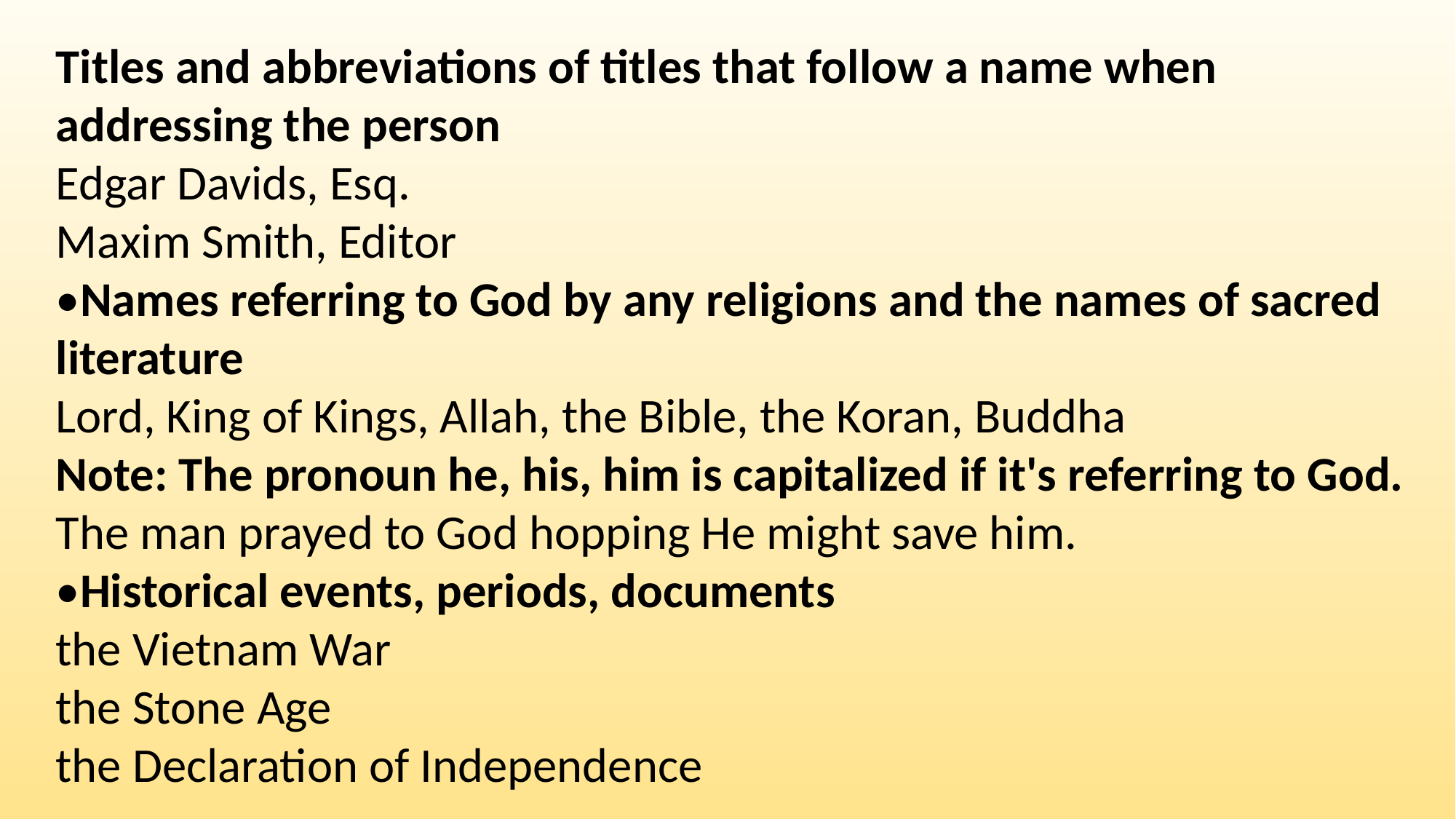

Titles and abbreviations of titles that follow a name when addressing the person
Edgar Davids, Esq.
Maxim Smith, Editor
•Names referring to God by any religions and the names of sacred literature
Lord, King of Kings, Allah, the Bible, the Koran, Buddha
Note: The pronoun he, his, him is capitalized if it's referring to God.
The man prayed to God hopping He might save him.
•Historical events, periods, documents
the Vietnam War
the Stone Age
the Declaration of Independence